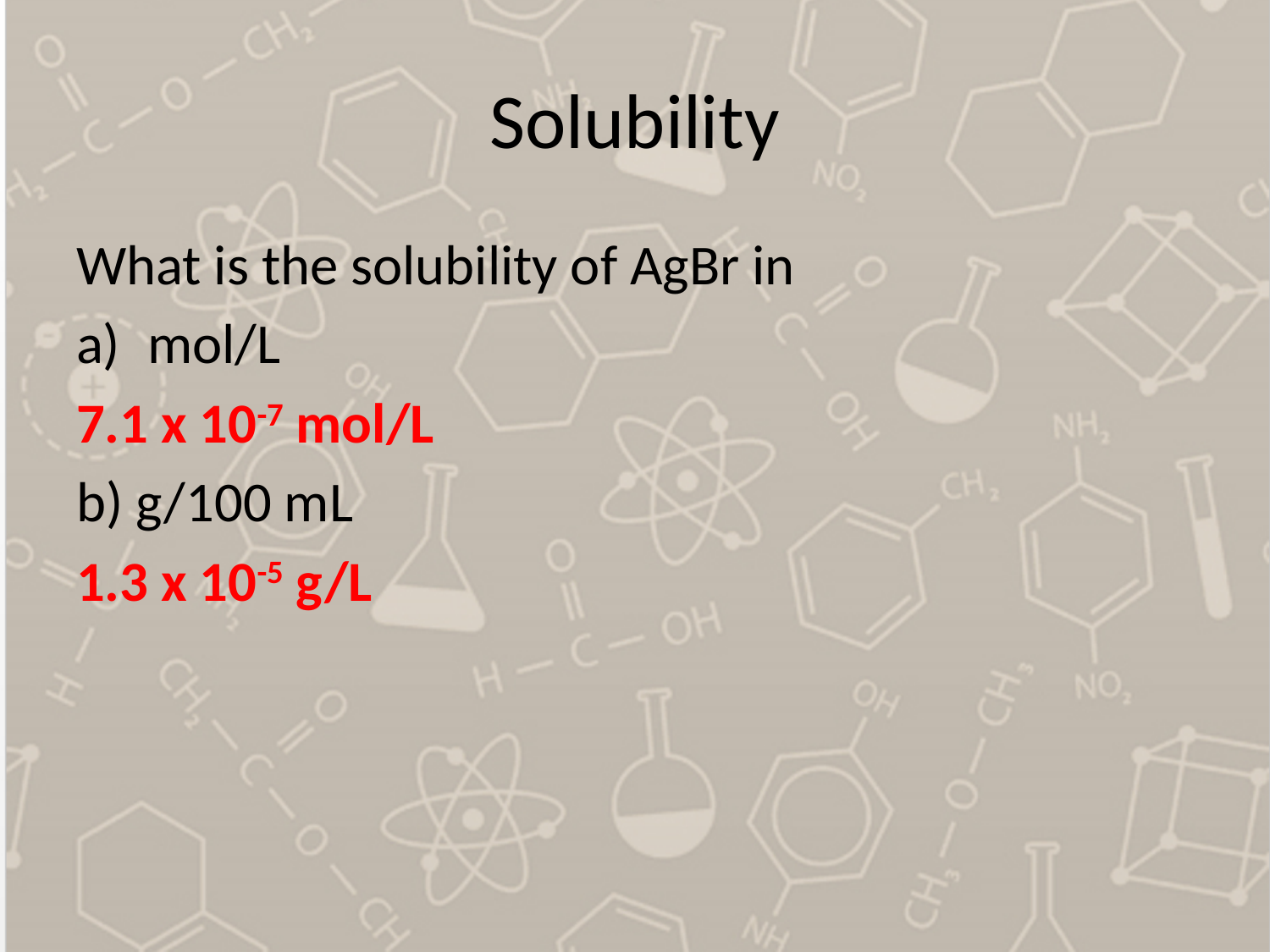

# Solubility
What is the solubility of AgBr in
mol/L
7.1 x 10-7 mol/L
b) g/100 mL
1.3 x 10-5 g/L